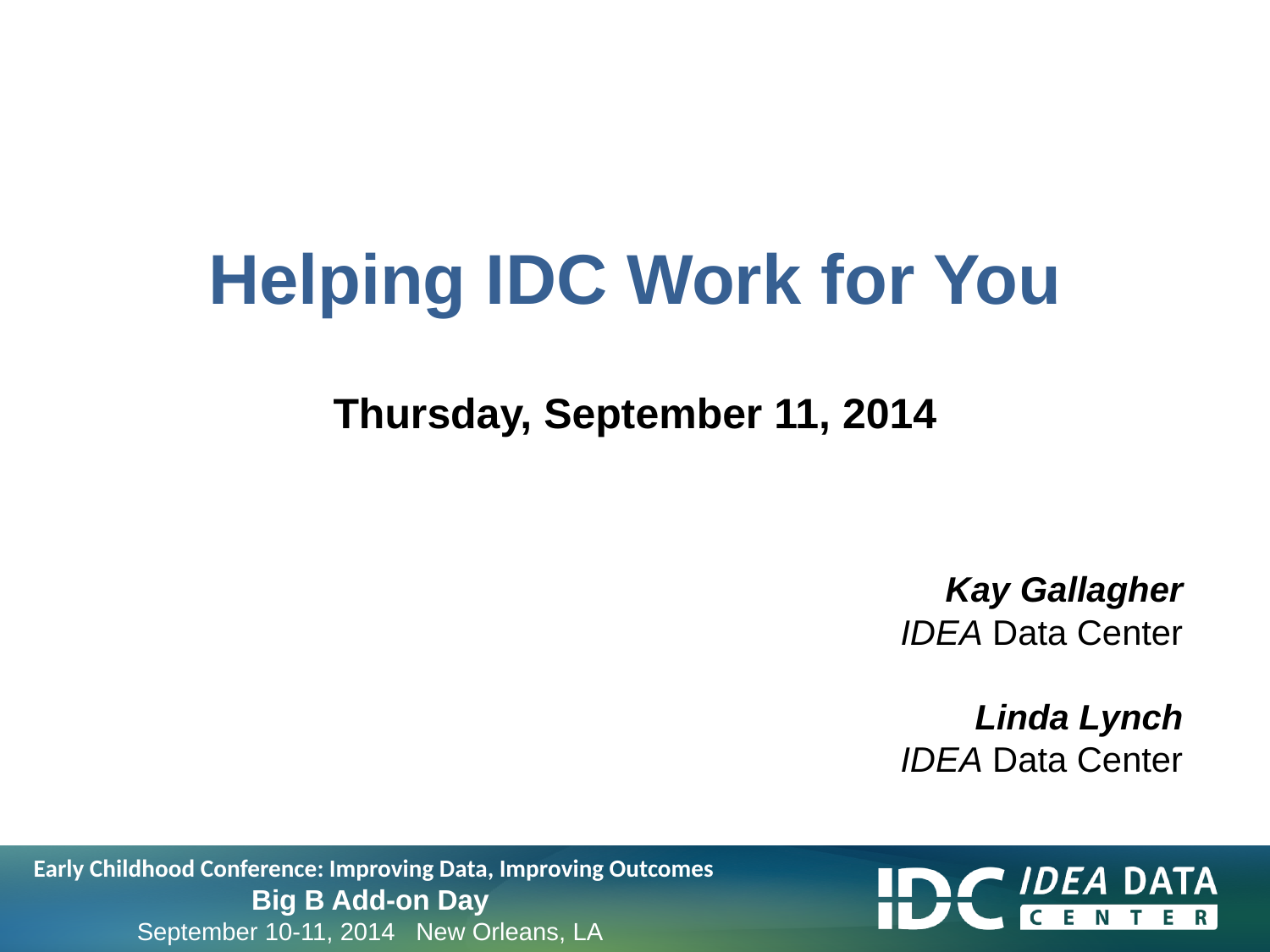

# Helping IDC Work for You Thursday, September 11, 2014

Kay Gallagher
IDEA Data Center

Linda Lynch
IDEA Data Center